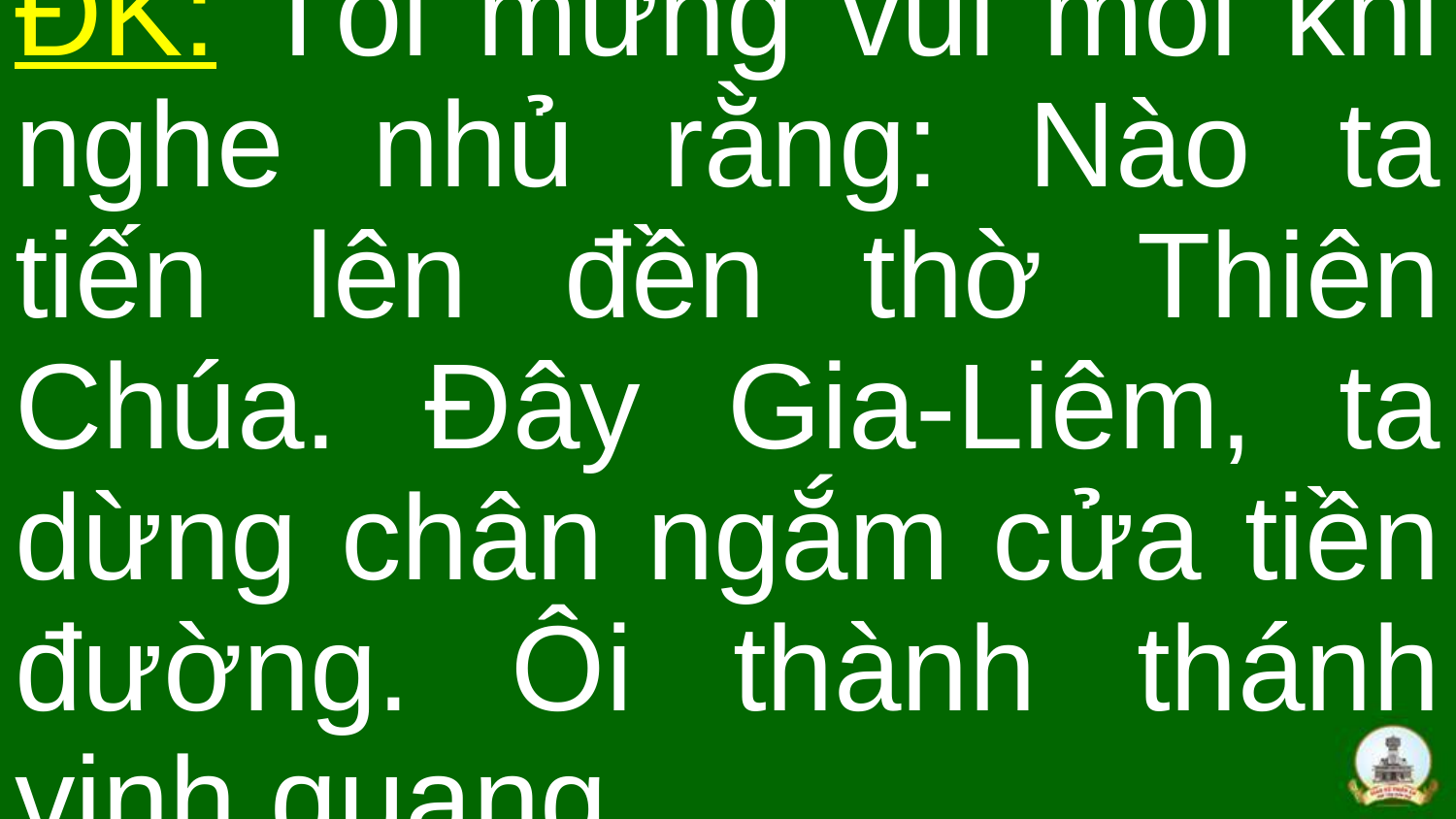

ĐK: Tôi mừng vui mỗi khi nghe nhủ rằng: Nào ta tiến lên đền thờ Thiên Chúa. Ðây Gia-Liêm, ta dừng chân ngắm cửa tiền đường. Ôi thành thánh vinh quang.